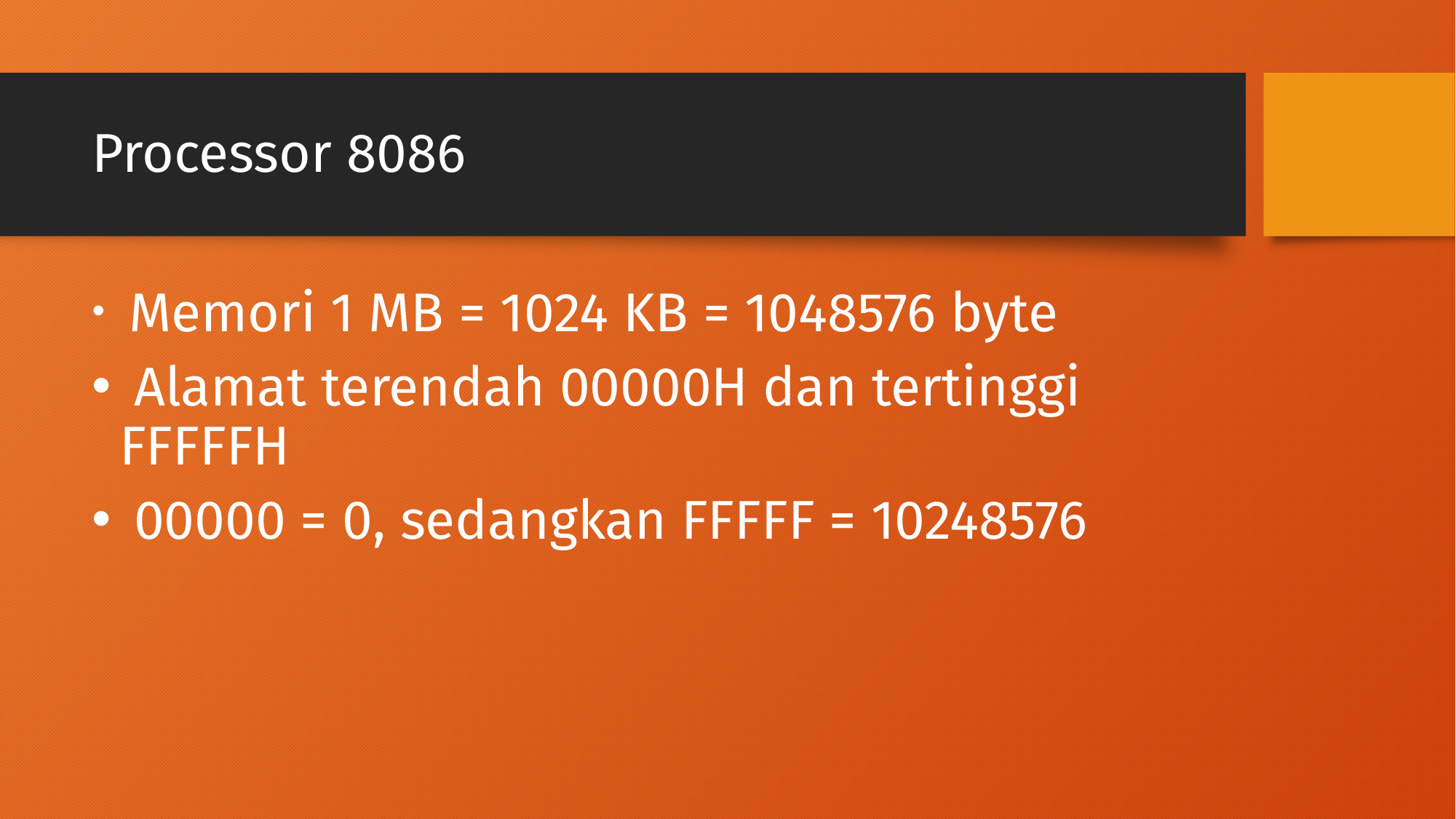

# Processor 8086
 Memori 1 MB = 1024 KB = 1048576 byte
 Alamat terendah 00000H dan tertinggi FFFFFH
 00000 = 0, sedangkan FFFFF = 10248576